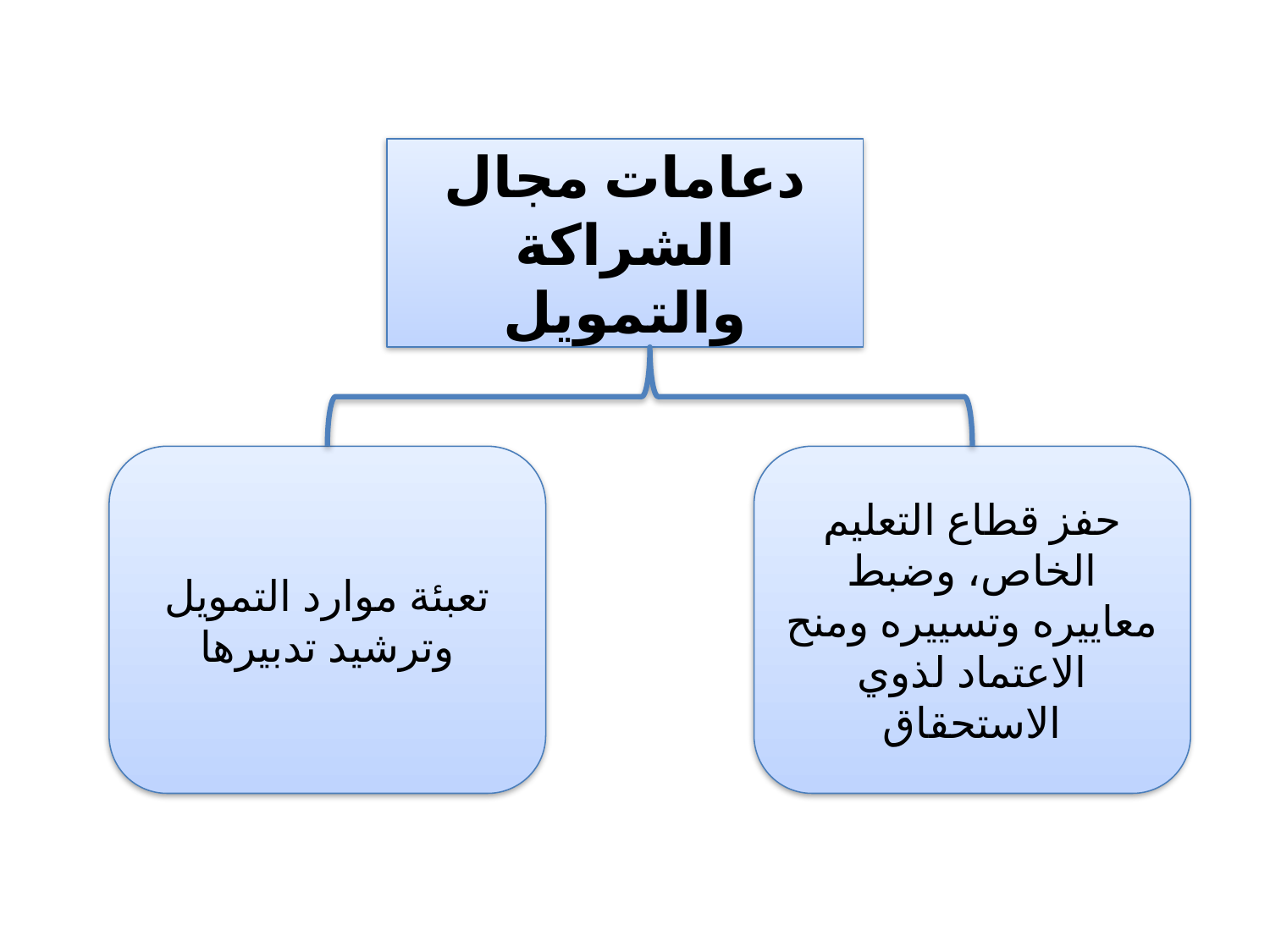

دعامات مجال الشراكة والتمويل
تعبئة موارد التمويل وترشيد تدبيرها
حفز قطاع التعليم الخاص، وضبط معاييره وتسييره ومنح الاعتماد لذوي الاستحقاق